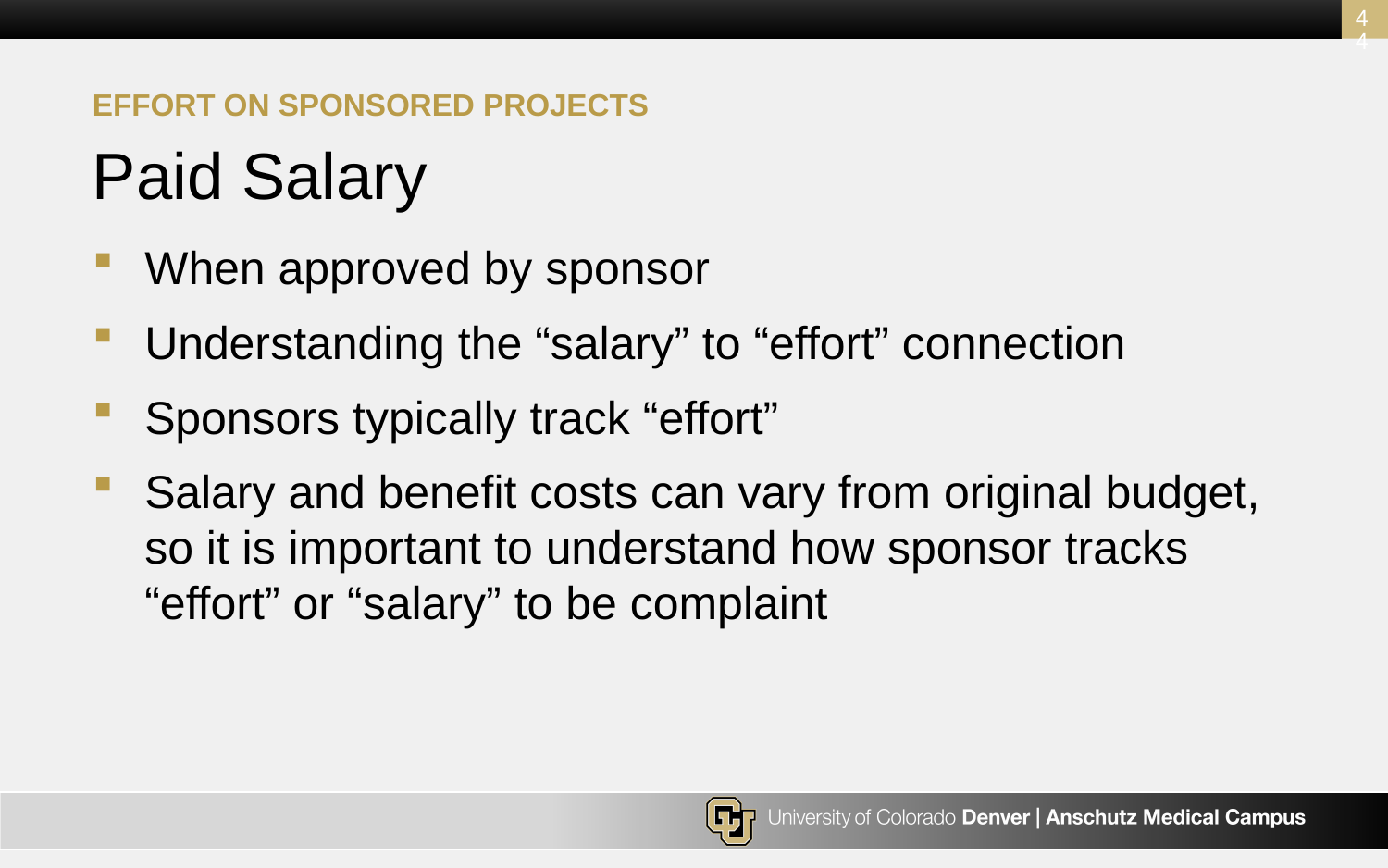

44
Effort on sponsored projects
# Paid Salary
When approved by sponsor
Understanding the “salary” to “effort” connection
Sponsors typically track “effort”
Salary and benefit costs can vary from original budget, so it is important to understand how sponsor tracks “effort” or “salary” to be complaint